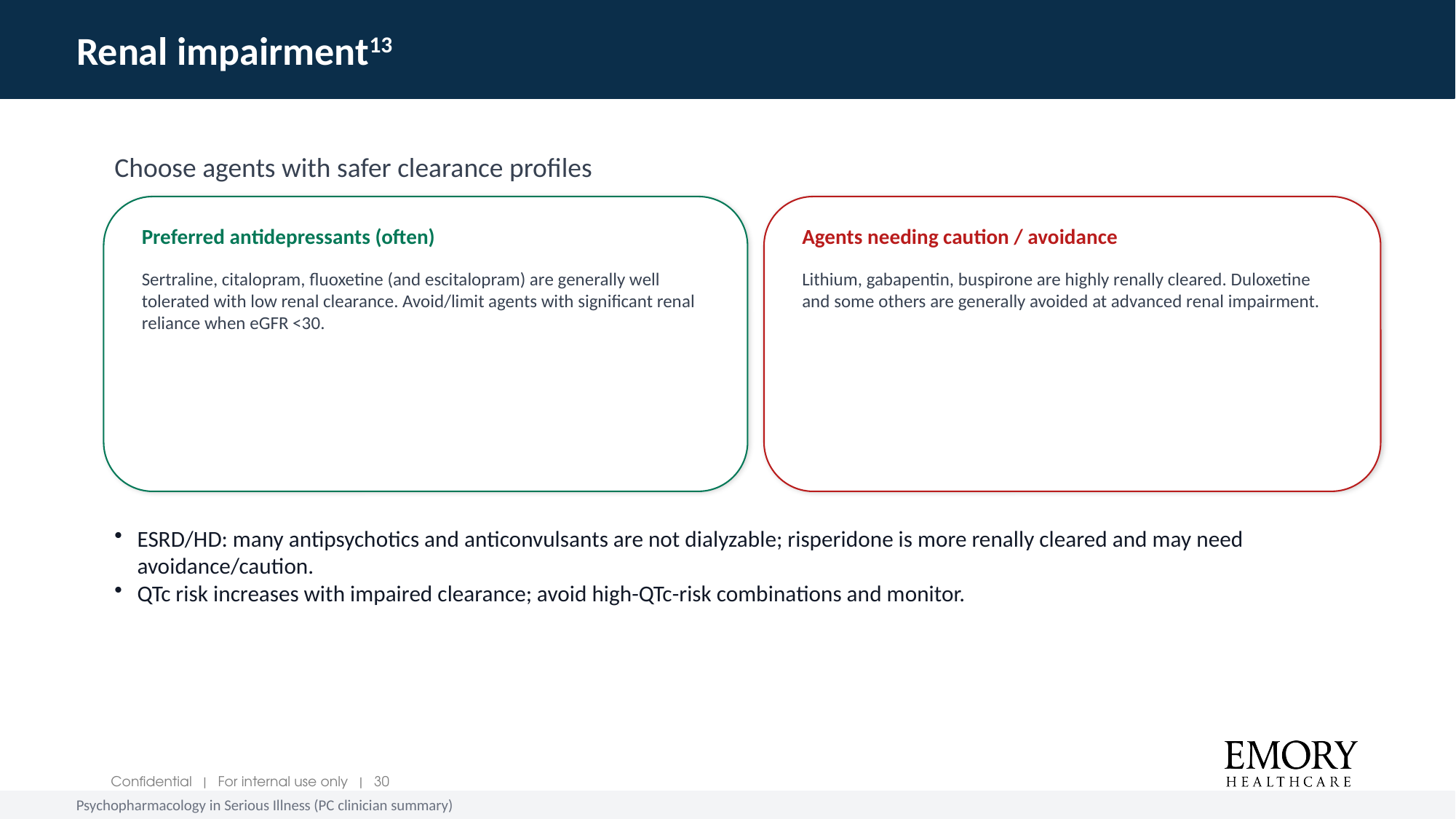

Renal impairment13
Choose agents with safer clearance profiles

Preferred antidepressants (often)
Agents needing caution / avoidance
Sertraline, citalopram, fluoxetine (and escitalopram) are generally well tolerated with low renal clearance. Avoid/limit agents with significant renal reliance when eGFR <30.
Lithium, gabapentin, buspirone are highly renally cleared. Duloxetine and some others are generally avoided at advanced renal impairment.
ESRD/HD: many antipsychotics and anticonvulsants are not dialyzable; risperidone is more renally cleared and may need avoidance/caution.
QTc risk increases with impaired clearance; avoid high-QTc-risk combinations and monitor.

Psychopharmacology in Serious Illness (PC clinician summary)